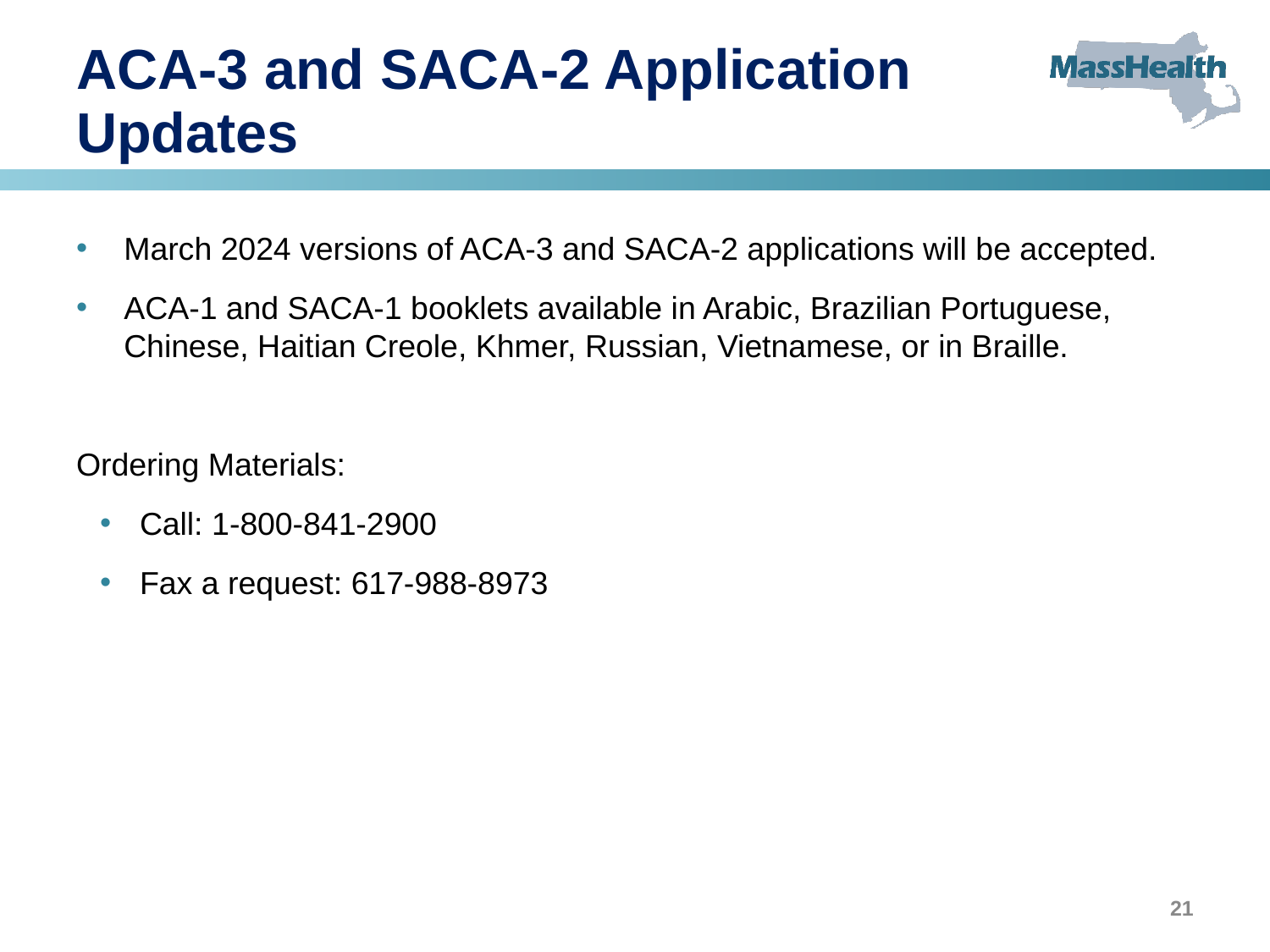

# ACA-3 and SACA-2 Application Updates
March 2024 versions of ACA-3 and SACA-2 applications will be accepted.
ACA-1 and SACA-1 booklets available in Arabic, Brazilian Portuguese, Chinese, Haitian Creole, Khmer, Russian, Vietnamese, or in Braille.

Ordering Materials:
Call: 1-800-841-2900
Fax a request: 617-988-8973
21